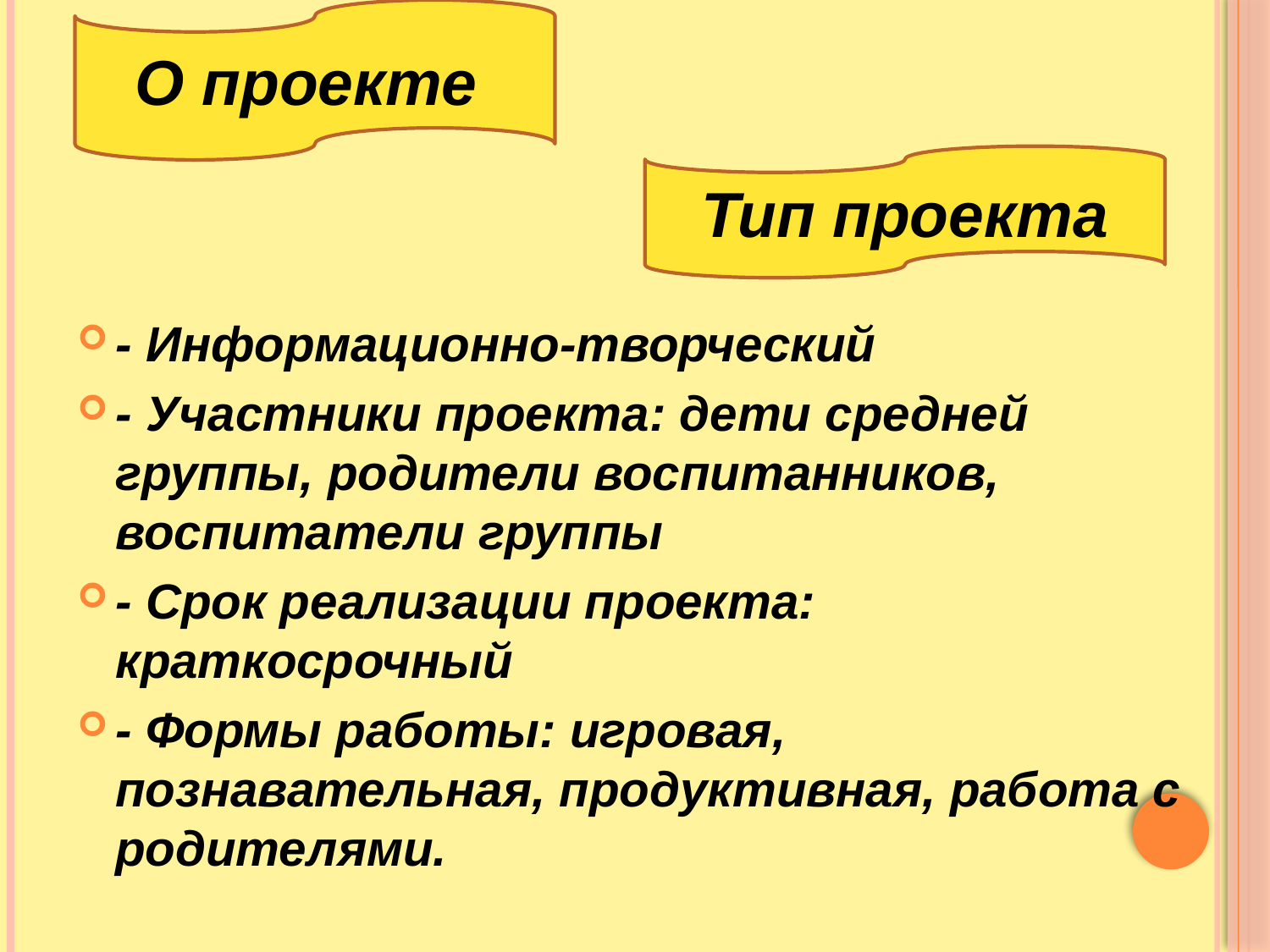

О проекте
Тип проекта
- Информационно-творческий
- Участники проекта: дети средней группы, родители воспитанников, воспитатели группы
- Срок реализации проекта: краткосрочный
- Формы работы: игровая, познавательная, продуктивная, работа с родителями.